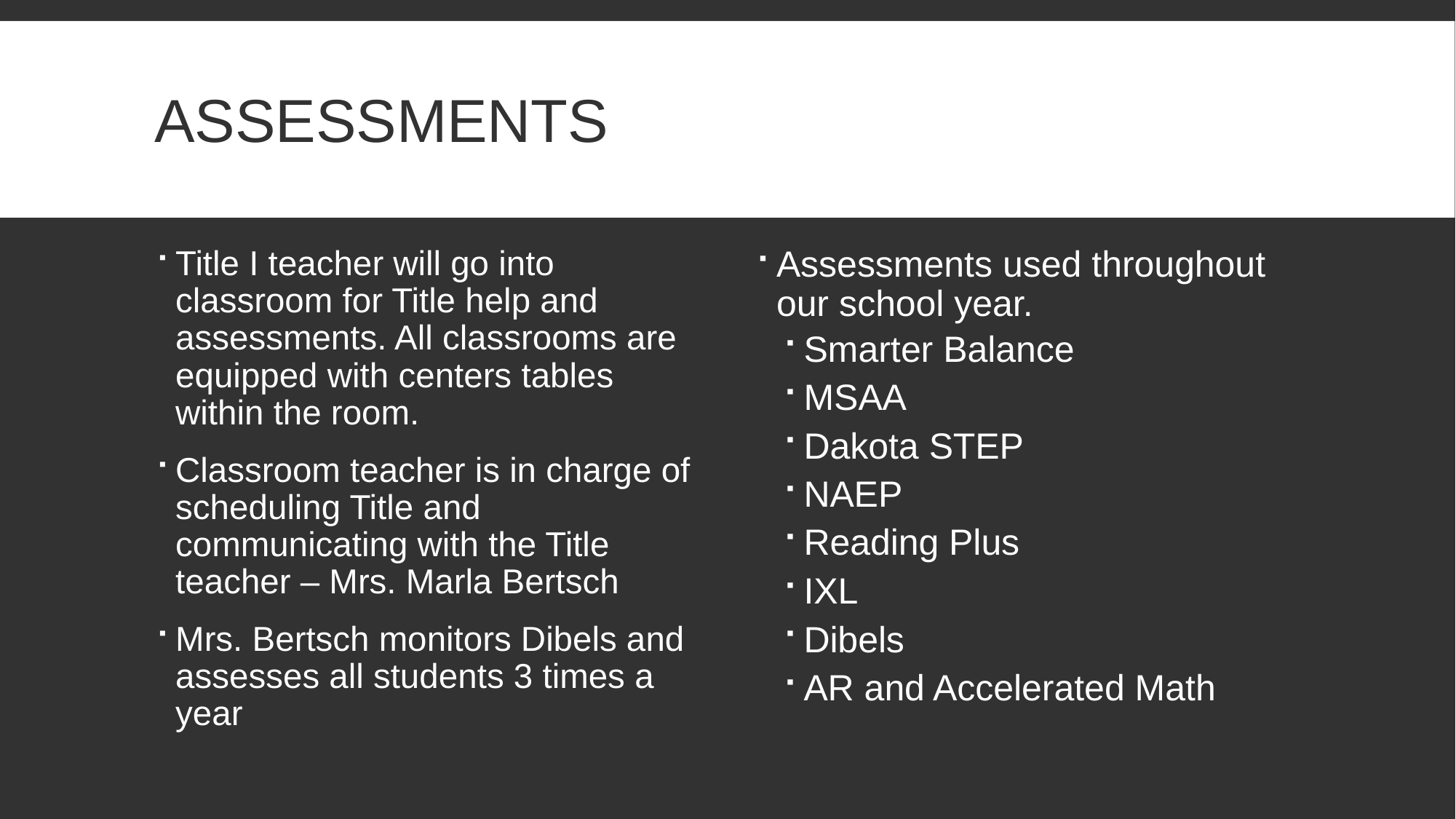

# Assessments
Title I teacher will go into classroom for Title help and assessments. All classrooms are equipped with centers tables within the room.
Classroom teacher is in charge of scheduling Title and communicating with the Title teacher – Mrs. Marla Bertsch
Mrs. Bertsch monitors Dibels and assesses all students 3 times a year

Assessments used throughout our school year.
Smarter Balance
MSAA
Dakota STEP
NAEP
Reading Plus
IXL
Dibels
AR and Accelerated Math